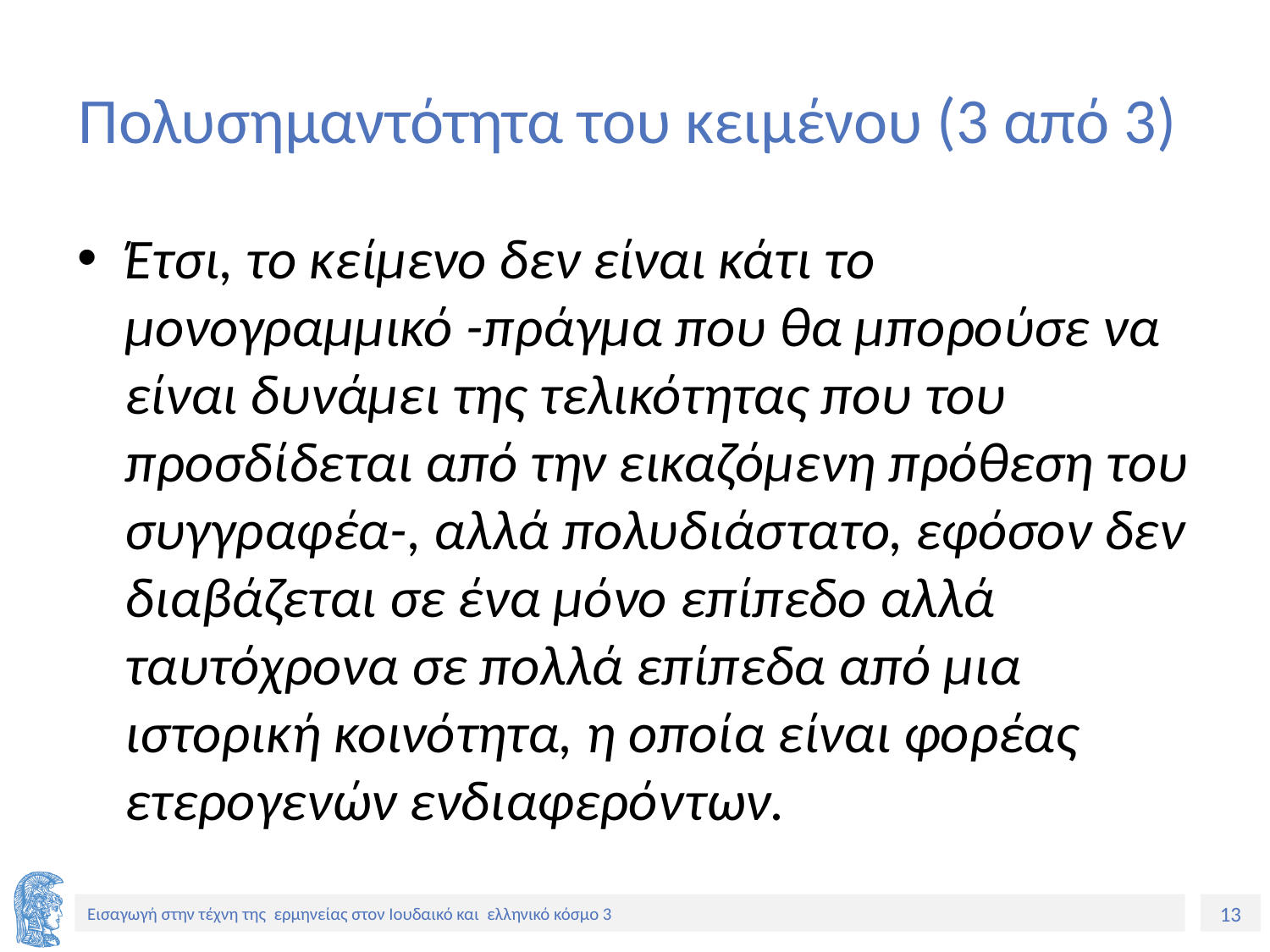

# Πολυσημαντότητα του κειμένου (3 από 3)
Έτσι, το κείμενο δεν είναι κάτι το μονογραμμικό -πράγ­μα που θα μπορούσε να είναι δυνάμει της τελικότητας που του προσδίδεται από την εικαζόμενη πρόθεση του συγγραφέα-, αλλά πολυδιάστατο, εφόσον δεν διαβάζεται σε ένα μόνο επίπεδο αλλά ταυτόχρονα σε πολλά επίπεδα από μια ιστορική κοινότητα, η οποία είναι φορέας ετερογενών ενδιαφερό­ντων.